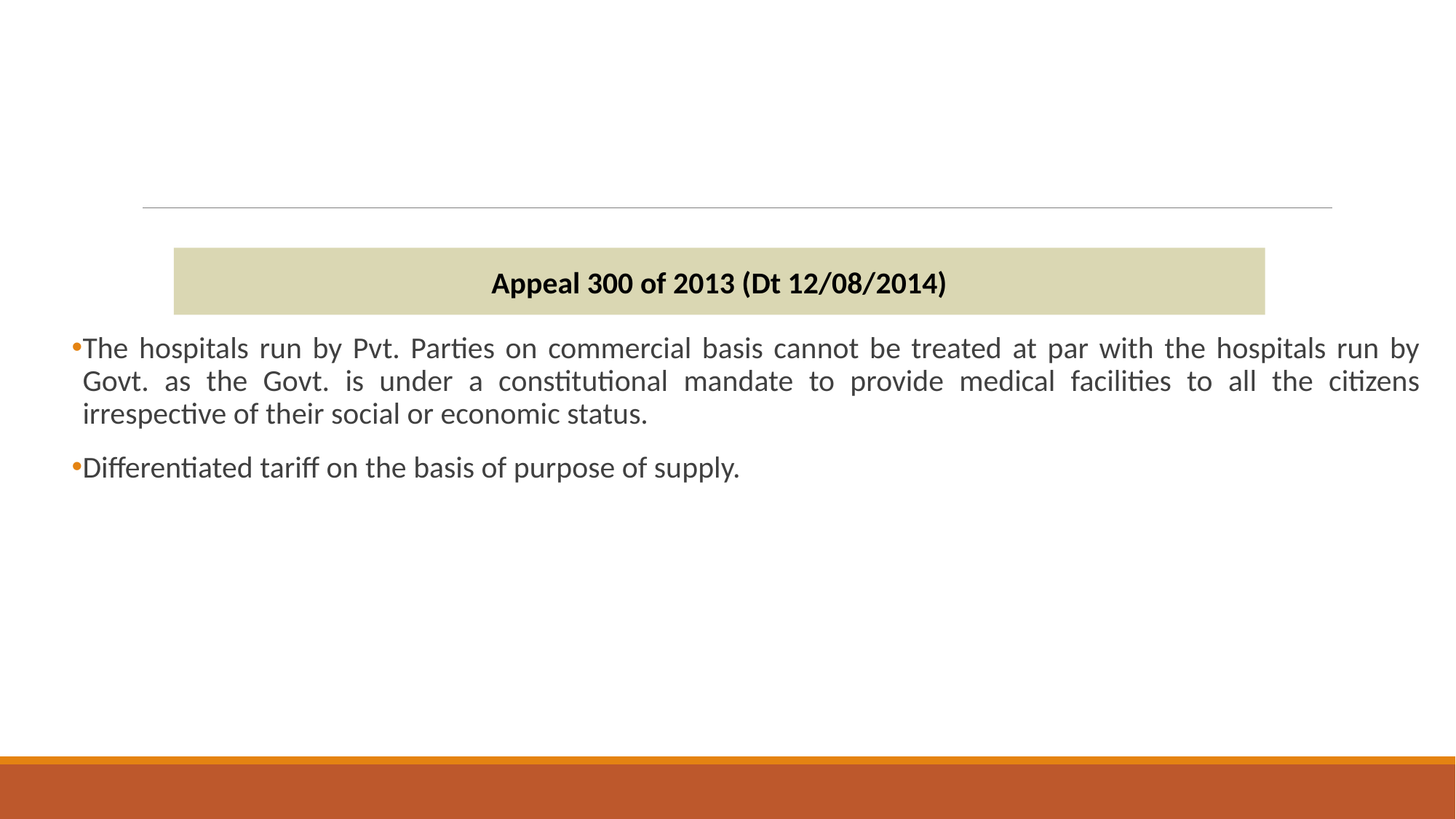

#
Appeal 300 of 2013 (Dt 12/08/2014)
The hospitals run by Pvt. Parties on commercial basis cannot be treated at par with the hospitals run by Govt. as the Govt. is under a constitutional mandate to provide medical facilities to all the citizens irrespective of their social or economic status.
Differentiated tariff on the basis of purpose of supply.